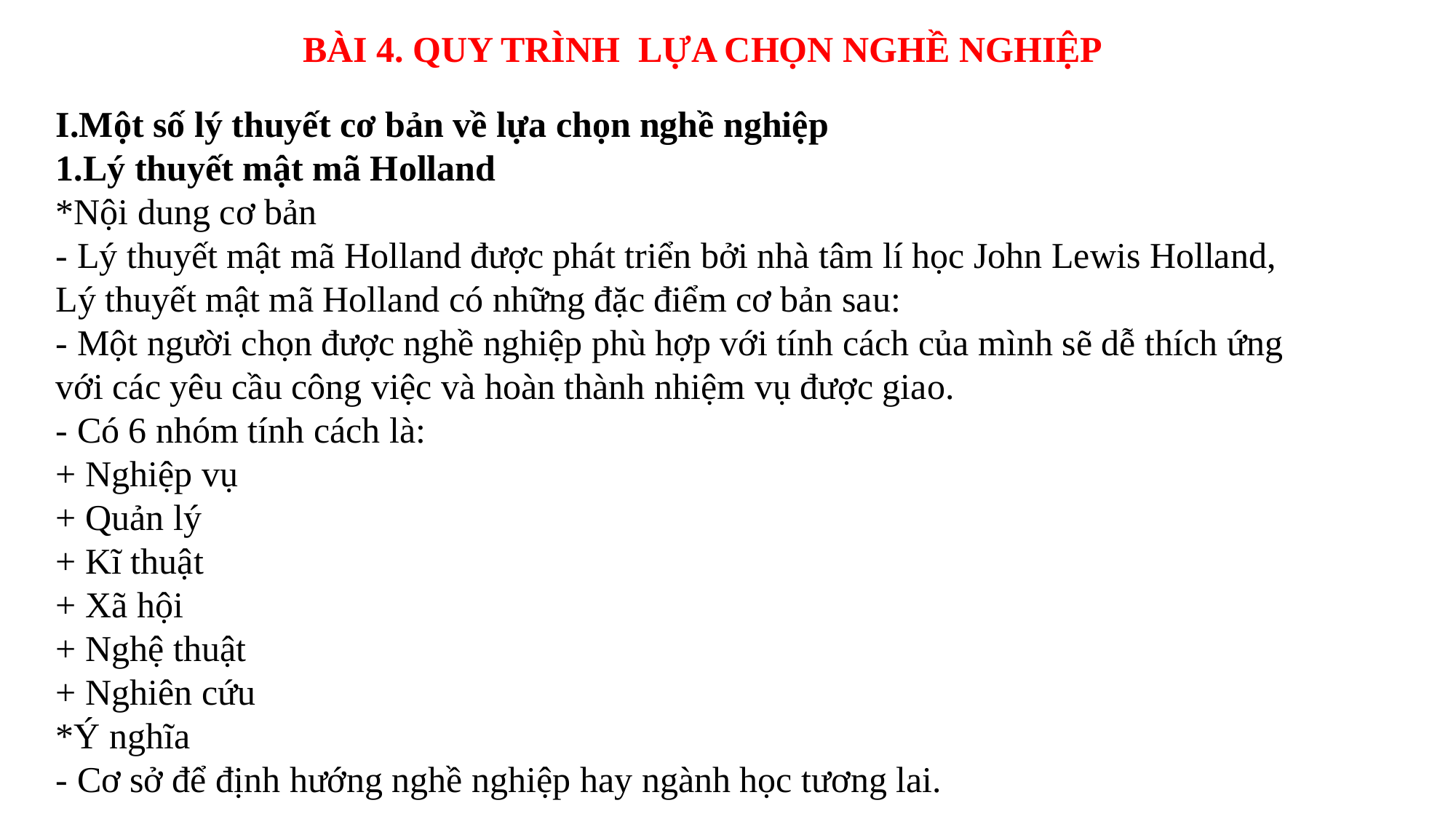

BÀI 4. QUY TRÌNH  LỰA CHỌN NGHỀ NGHIỆP
I.Một số lý thuyết cơ bản về lựa chọn nghề nghiệp
1.Lý thuyết mật mã Holland
*Nội dung cơ bản
- Lý thuyết mật mã Holland được phát triển bởi nhà tâm lí học John Lewis Holland, Lý thuyết mật mã Holland có những đặc điểm cơ bản sau:
- Một người chọn được nghề nghiệp phù hợp với tính cách của mình sẽ dễ thích ứng với các yêu cầu công việc và hoàn thành nhiệm vụ được giao.
- Có 6 nhóm tính cách là:
+ Nghiệp vụ
+ Quản lý
+ Kĩ thuật
+ Xã hội
+ Nghệ thuật
+ Nghiên cứu
*Ý nghĩa
- Cơ sở để định hướng nghề nghiệp hay ngành học tương lai.